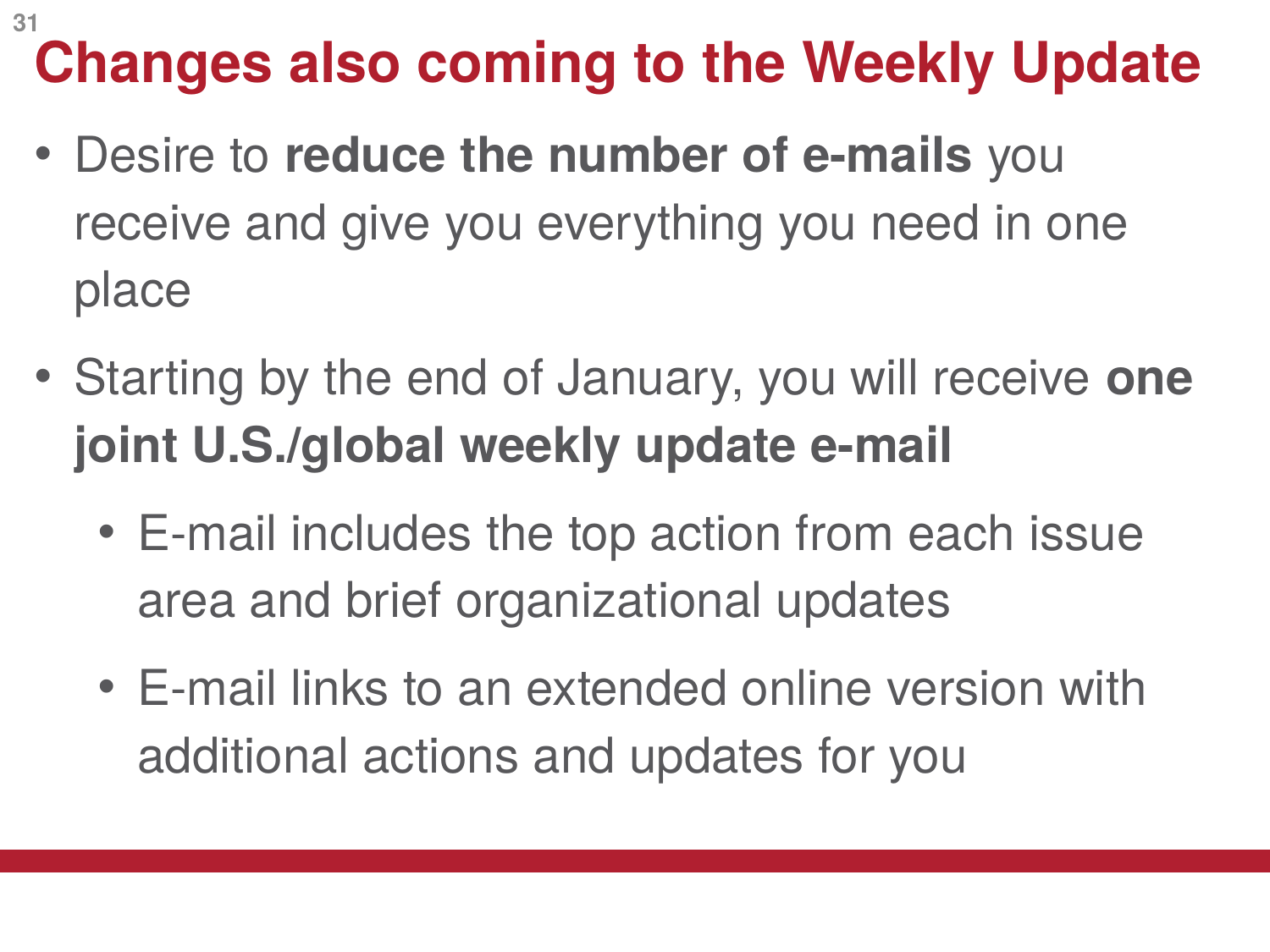

31

Changes also coming to the Weekly Update
Desire to reduce the number of e-mails you receive and give you everything you need in one place
Starting by the end of January, you will receive one joint U.S./global weekly update e-mail
E-mail includes the top action from each issue area and brief organizational updates
E-mail links to an extended online version with additional actions and updates for you